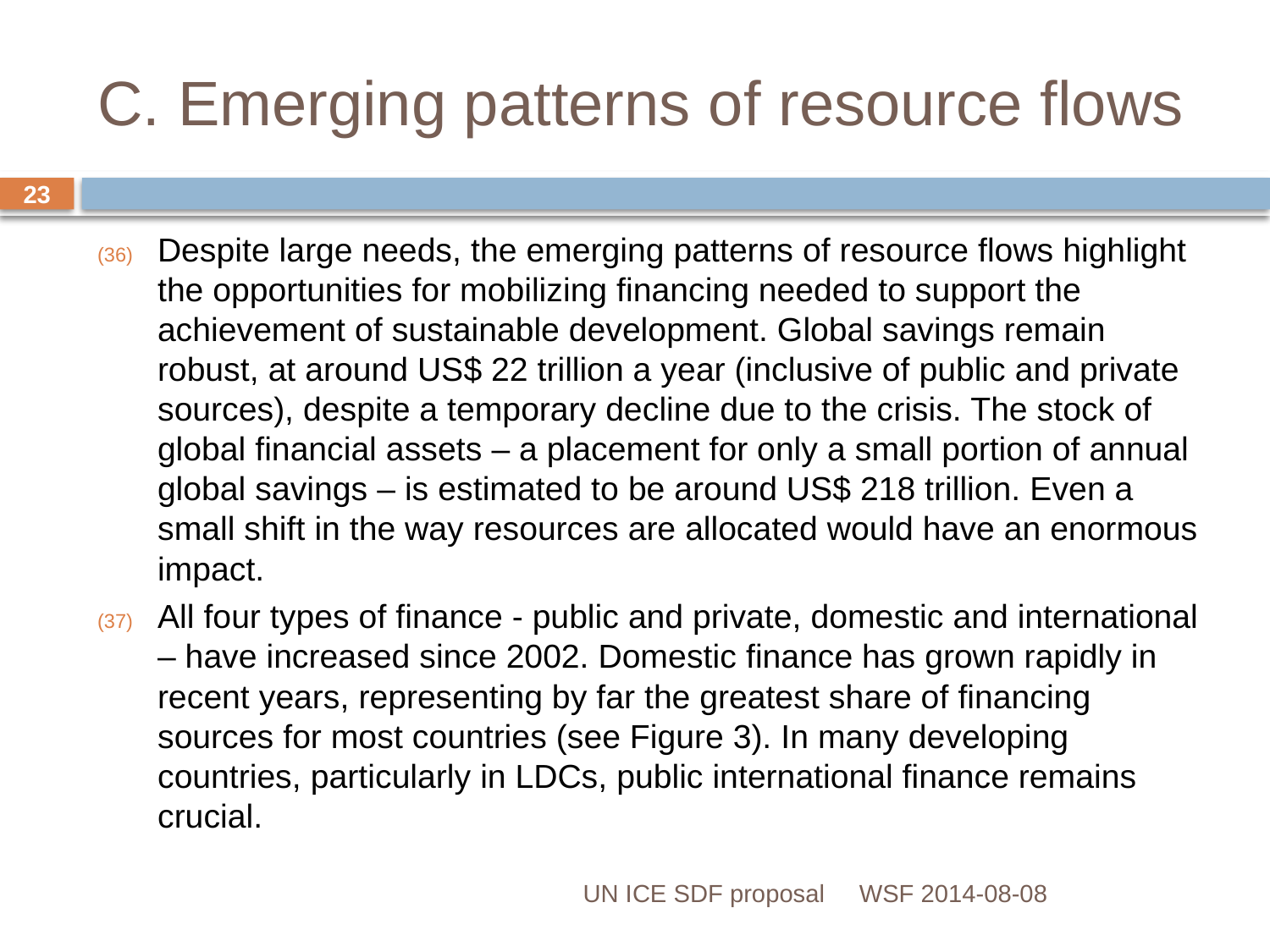

# C. Emerging patterns of resource flows
23
Despite large needs, the emerging patterns of resource flows highlight the opportunities for mobilizing financing needed to support the achievement of sustainable development. Global savings remain robust, at around US$ 22 trillion a year (inclusive of public and private sources), despite a temporary decline due to the crisis. The stock of global financial assets – a placement for only a small portion of annual global savings – is estimated to be around US$ 218 trillion. Even a small shift in the way resources are allocated would have an enormous impact.
All four types of finance - public and private, domestic and international – have increased since 2002. Domestic finance has grown rapidly in recent years, representing by far the greatest share of financing sources for most countries (see Figure 3). In many developing countries, particularly in LDCs, public international finance remains crucial.

UN ICE SDF proposal
WSF 2014-08-08